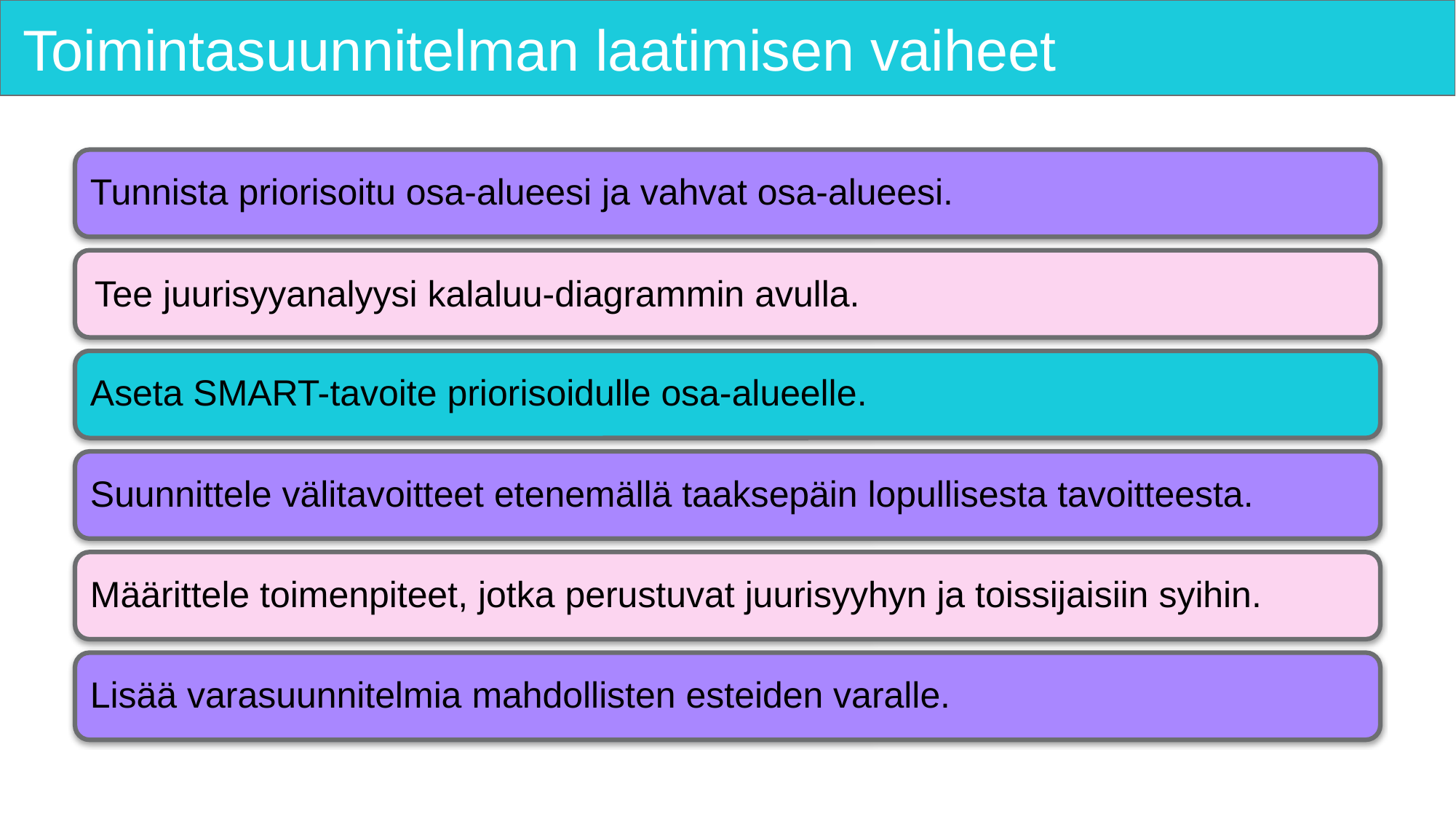

# Toimintasuunnitelman laatimisen vaiheet

Tunnista priorisoitu osa-alueesi ja vahvat osa-alueesi.

Tee juurisyyanalyysi kalaluu-diagrammin avulla.

Aseta SMART-tavoite priorisoidulle osa-alueelle.

Suunnittele välitavoitteet etenemällä taaksepäin lopullisesta tavoitteesta.

Määrittele toimenpiteet, jotka perustuvat juurisyyhyn ja toissijaisiin syihin.

Lisää varasuunnitelmia mahdollisten esteiden varalle.